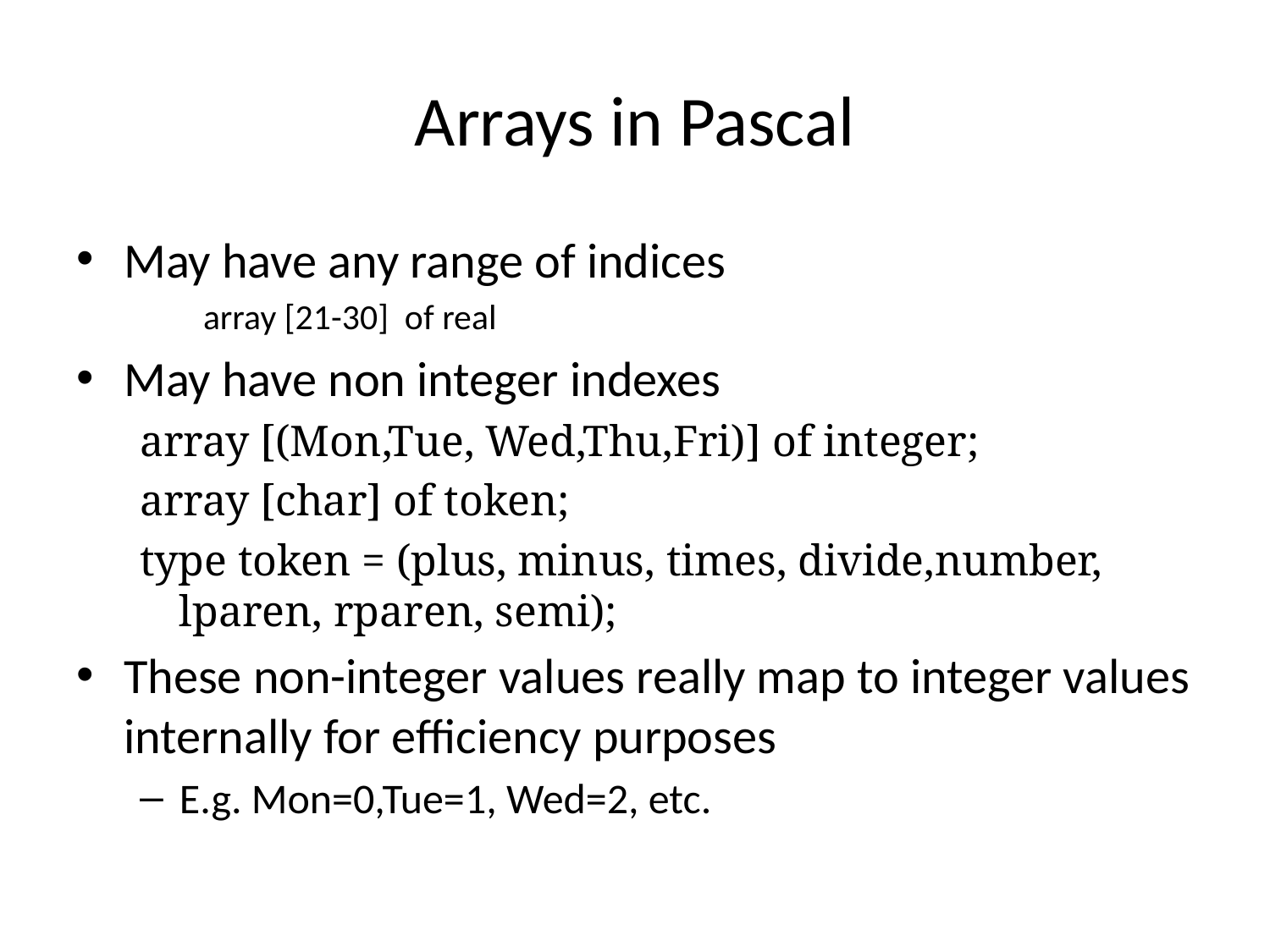

# Arrays in Pascal
May have any range of indices
array [21-30]  of real
May have non integer indexes
array [(Mon,Tue, Wed,Thu,Fri)] of integer;
array [char] of token;
type token = (plus, minus, times, divide,number, lparen, rparen, semi);
These non-integer values really map to integer values internally for efficiency purposes
E.g. Mon=0,Tue=1, Wed=2, etc.